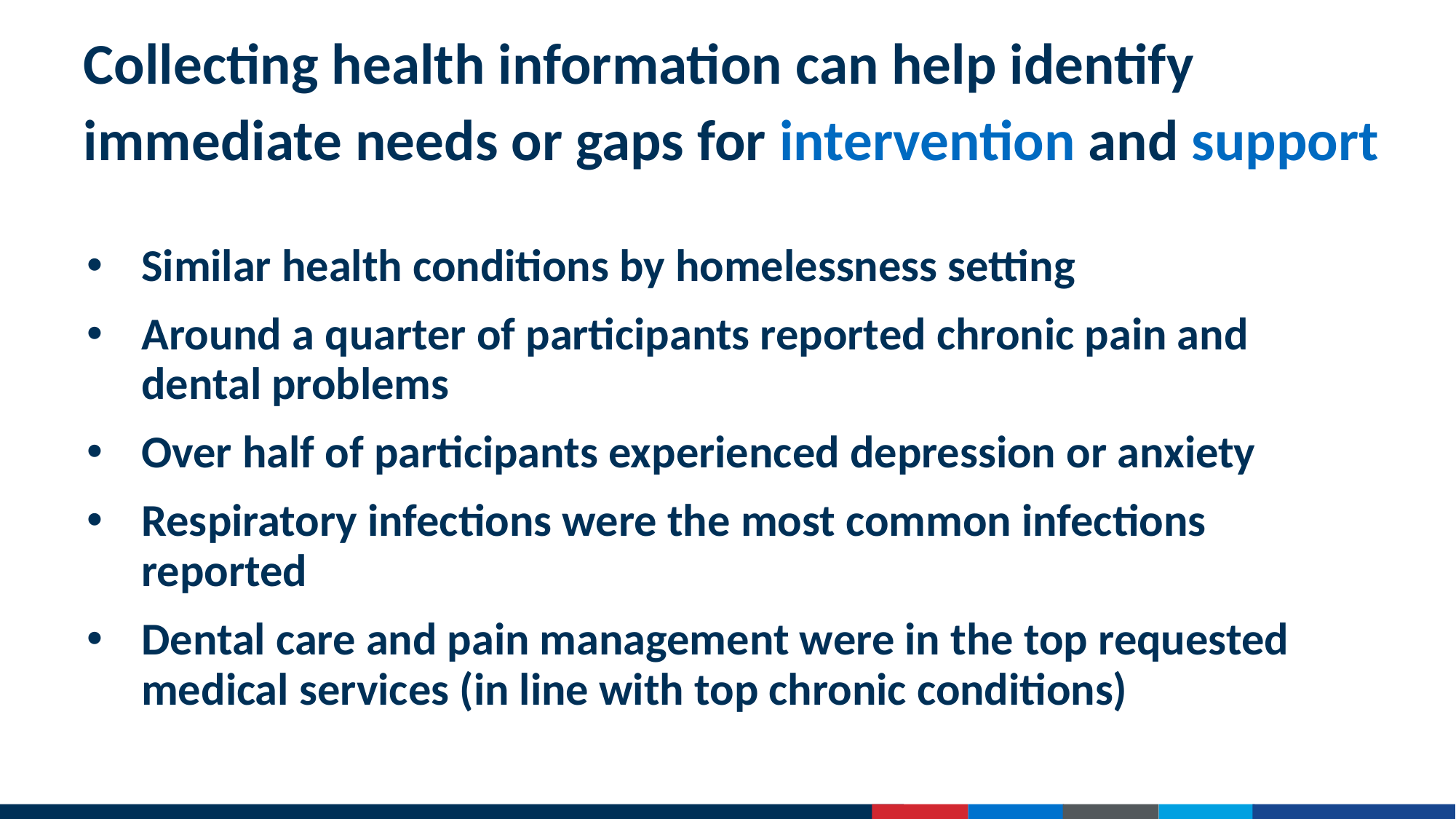

# Collecting health information can help identify immediate needs or gaps for intervention and support
Similar health conditions by homelessness setting
Around a quarter of participants reported chronic pain and dental problems
Over half of participants experienced depression or anxiety
Respiratory infections were the most common infections reported
Dental care and pain management were in the top requested medical services (in line with top chronic conditions)